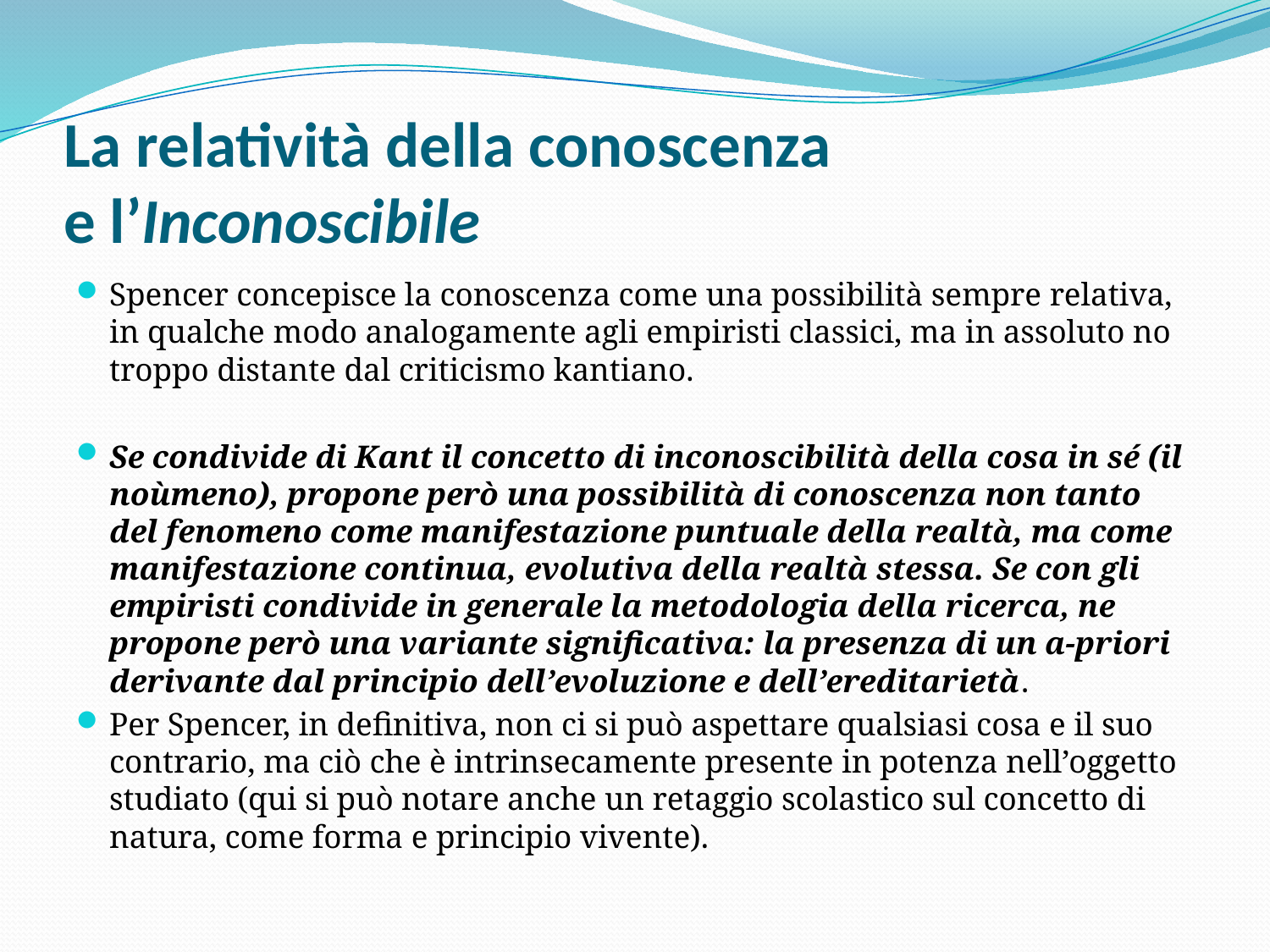

# La relatività della conoscenza e l’Inconoscibile
Spencer concepisce la conoscenza come una possibilità sempre relativa, in qualche modo analogamente agli empiristi classici, ma in assoluto no troppo distante dal criticismo kantiano.

Se condivide di Kant il concetto di inconoscibilità della cosa in sé (il noùmeno), propone però una possibilità di conoscenza non tanto del fenomeno come manifestazione puntuale della realtà, ma come manifestazione continua, evolutiva della realtà stessa. Se con gli empiristi condivide in generale la metodologia della ricerca, ne propone però una variante significativa: la presenza di un a-priori derivante dal principio dell’evoluzione e dell’ereditarietà.
Per Spencer, in definitiva, non ci si può aspettare qualsiasi cosa e il suo contrario, ma ciò che è intrinsecamente presente in potenza nell’oggetto studiato (qui si può notare anche un retaggio scolastico sul concetto di natura, come forma e principio vivente).